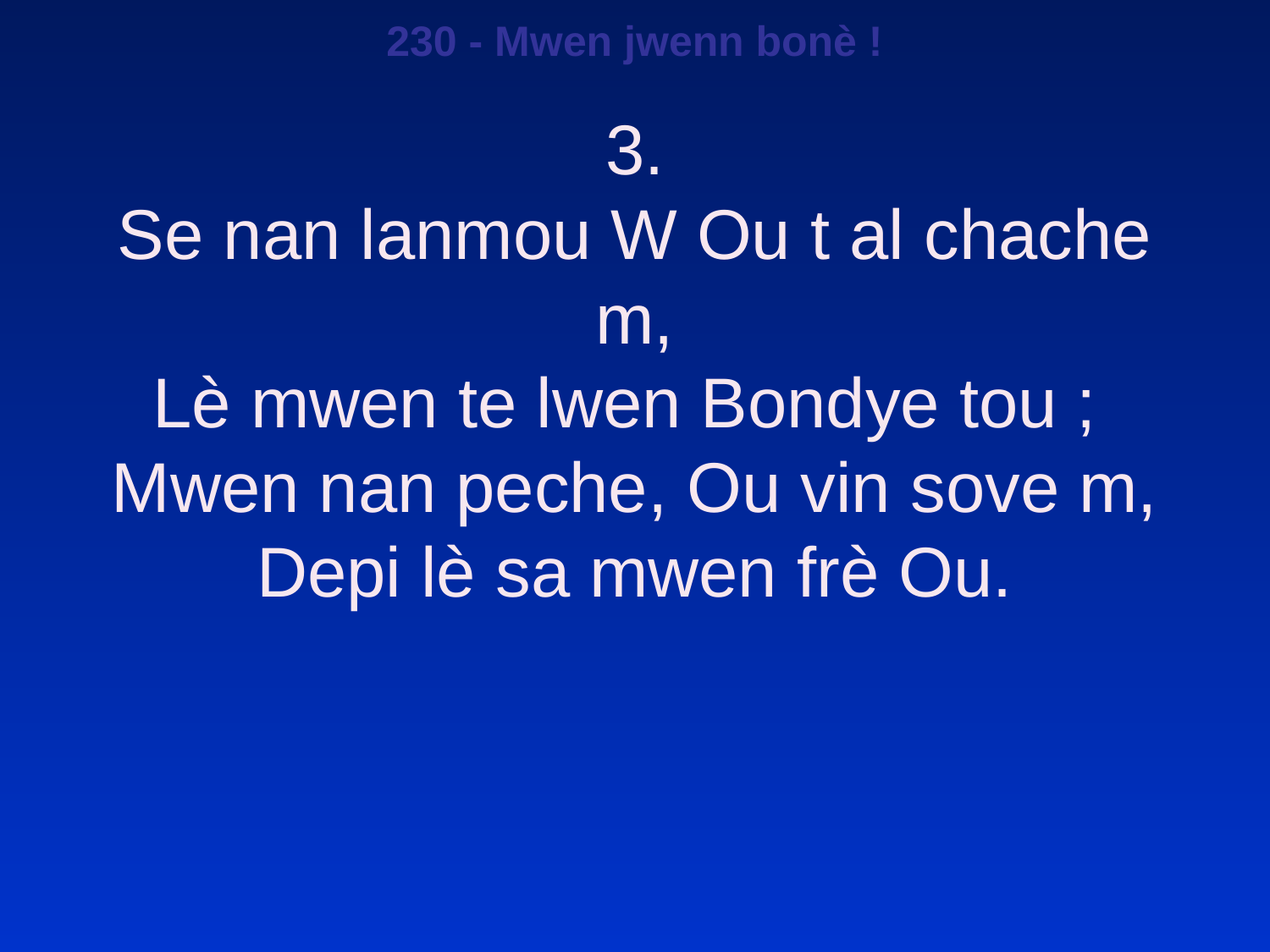

230 - Mwen jwenn bonè !
3.
Se nan lanmou W Ou t al chache m,
Lè mwen te lwen Bondye tou ;
Mwen nan peche, Ou vin sove m,
Depi lè sa mwen frè Ou.